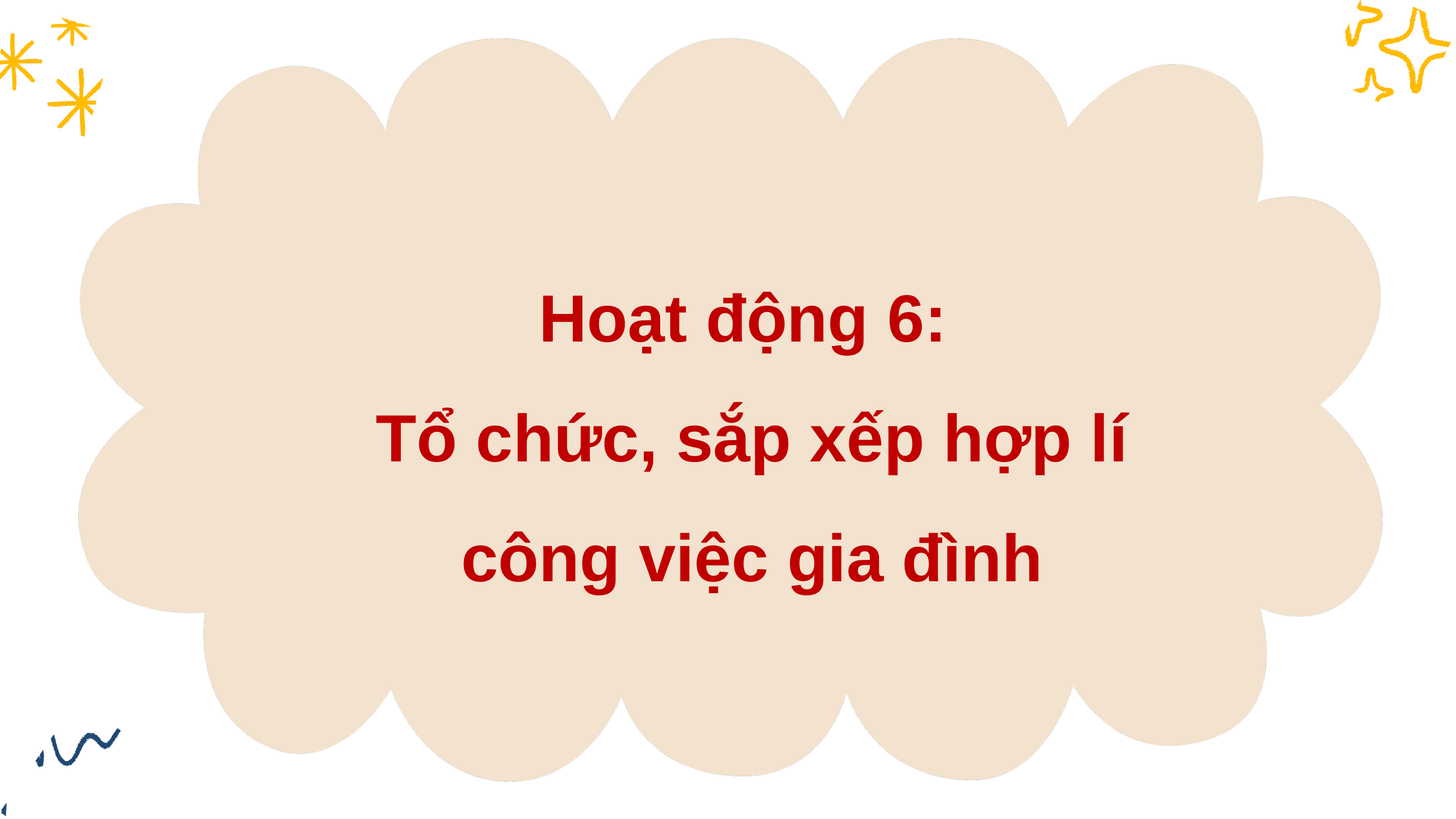

Hoạt động 6:
Tổ chức, sắp xếp hợp lí công việc gia đình